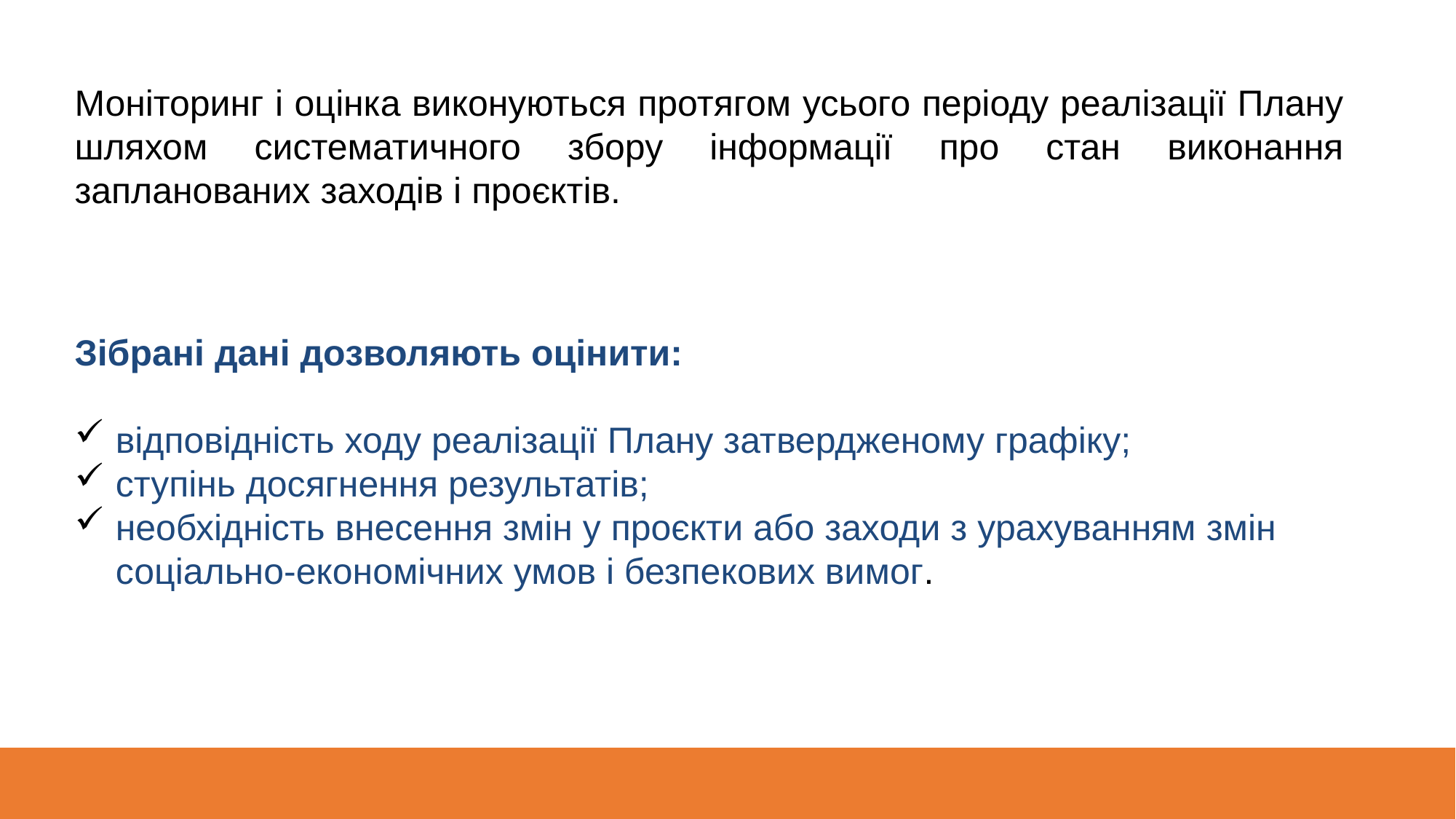

Моніторинг і оцінка виконуються протягом усього періоду реалізації Плану шляхом систематичного збору інформації про стан виконання запланованих заходів і проєктів.

Зібрані дані дозволяють оцінити:

відповідність ходу реалізації Плану затвердженому графіку;
ступінь досягнення результатів;
необхідність внесення змін у проєкти або заходи з урахуванням змін соціально-економічних умов і безпекових вимог.